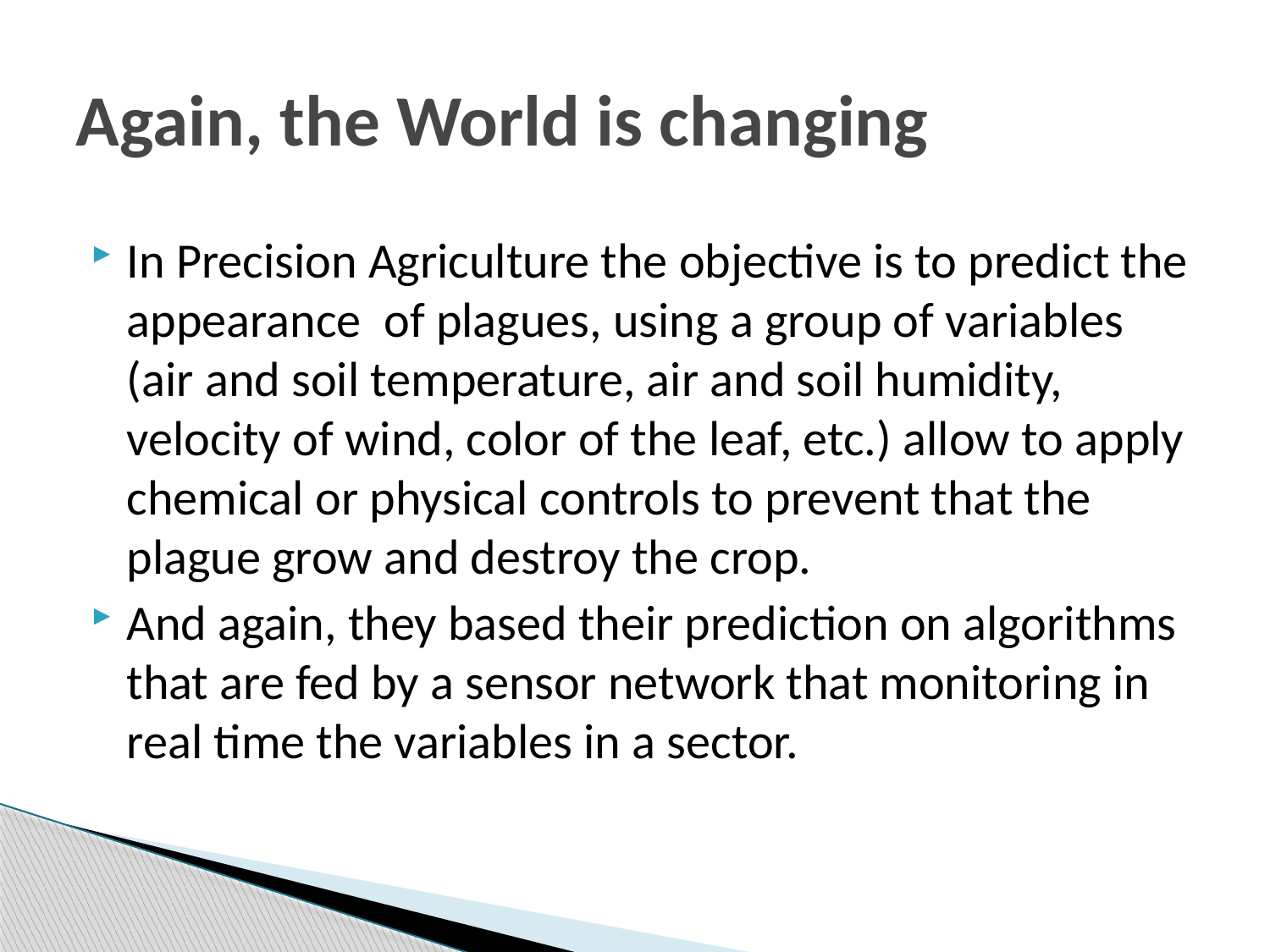

# Again, the World is changing
In Precision Agriculture the objective is to predict the appearance  of plagues, using a group of variables (air and soil temperature, air and soil humidity, velocity of wind, color of the leaf, etc.) allow to apply chemical or physical controls to prevent that the plague grow and destroy the crop.
And again, they based their prediction on algorithms that are fed by a sensor network that monitoring in real time the variables in a sector.